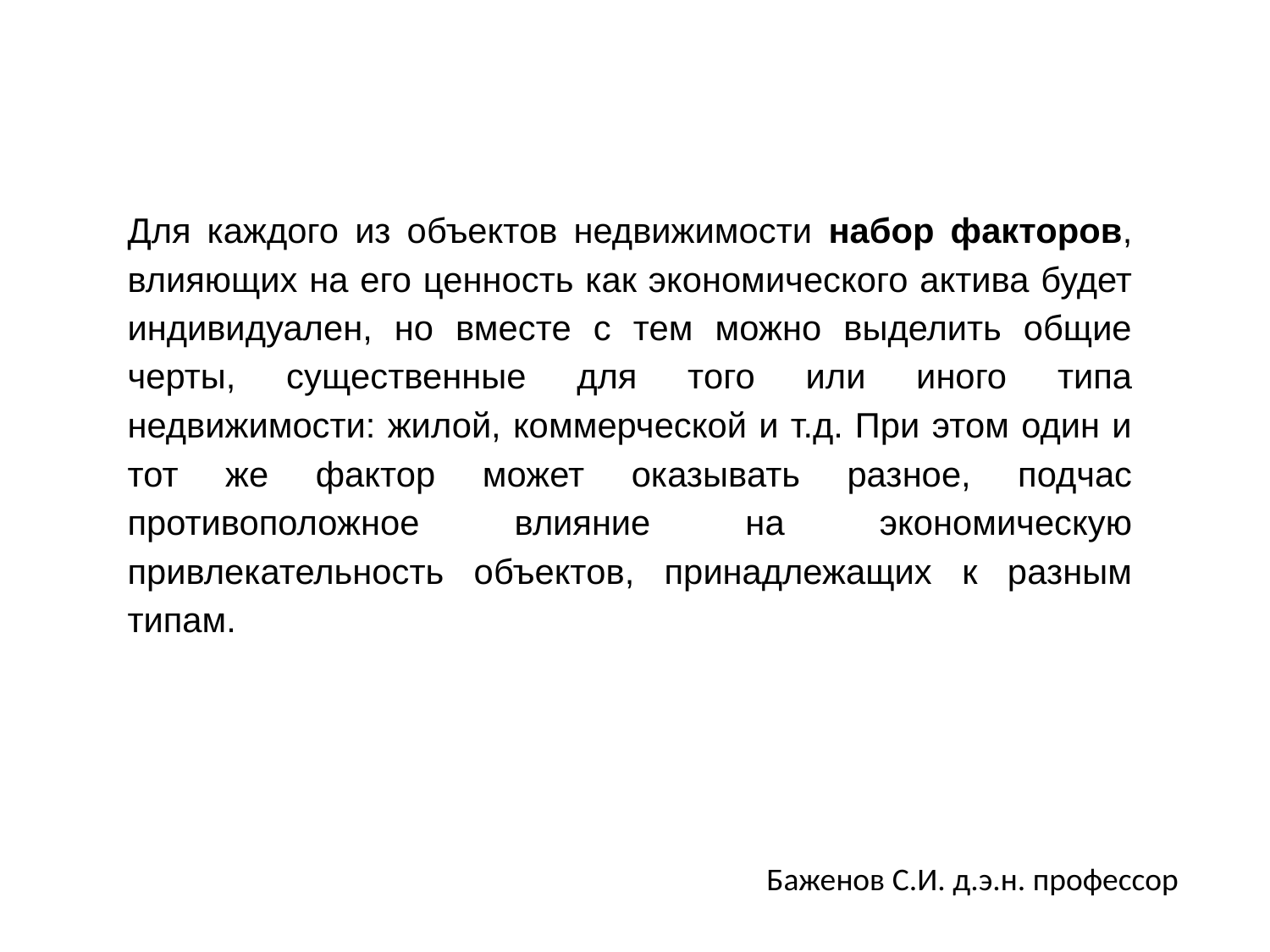

Для каждого из объектов недвижимости набор факторов, влияющих на его ценность как экономического актива будет индивидуален, но вместе с тем можно выделить общие черты, существенные для того или иного типа недвижимости: жилой, коммерческой и т.д. При этом один и тот же фактор может оказывать разное, подчас противоположное влияние на экономическую привлекательность объектов, принадлежащих к разным типам.

Баженов С.И. д.э.н. профессор